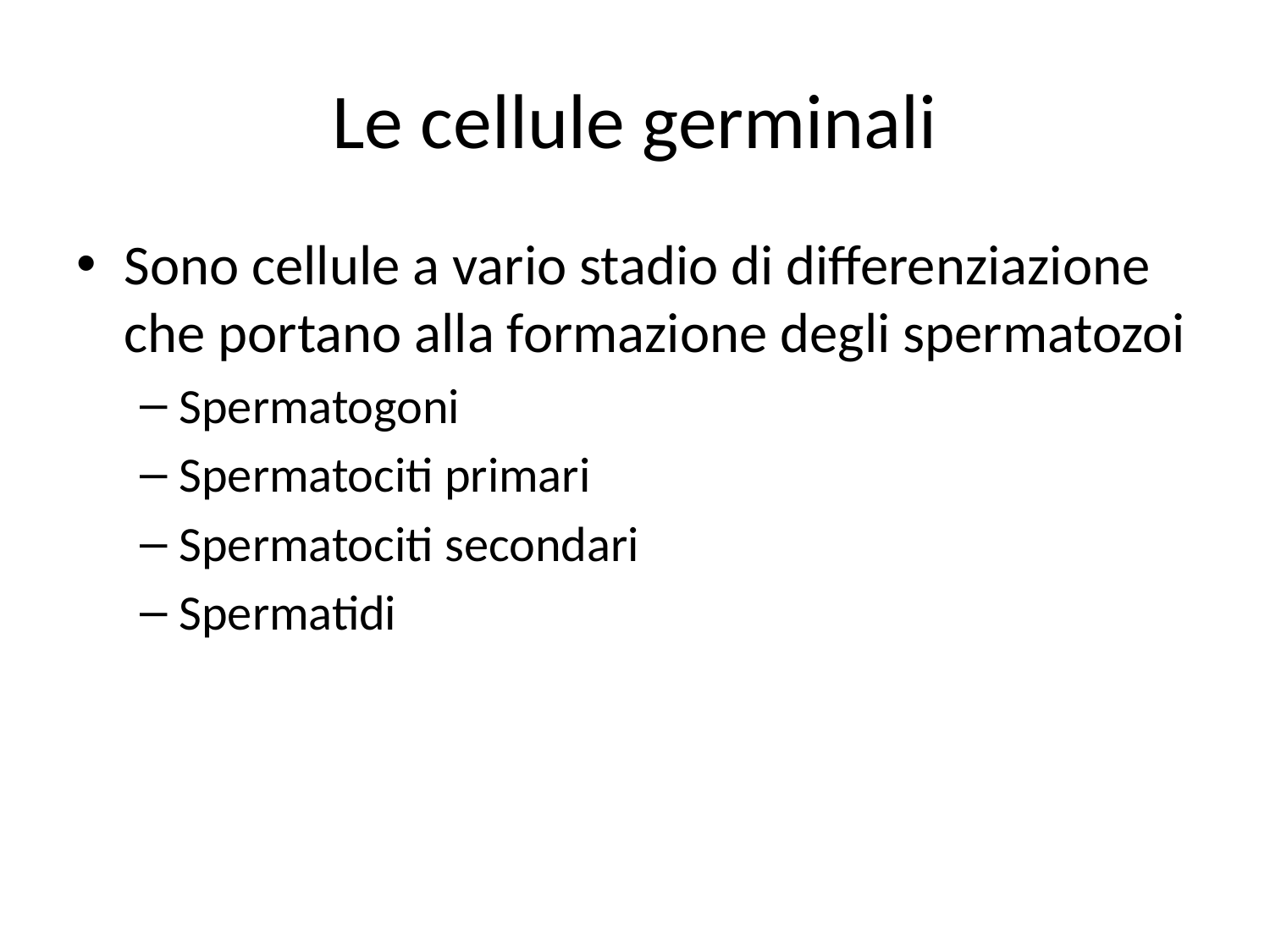

# Le cellule germinali
Sono cellule a vario stadio di differenziazione che portano alla formazione degli spermatozoi
Spermatogoni
Spermatociti primari
Spermatociti secondari
Spermatidi